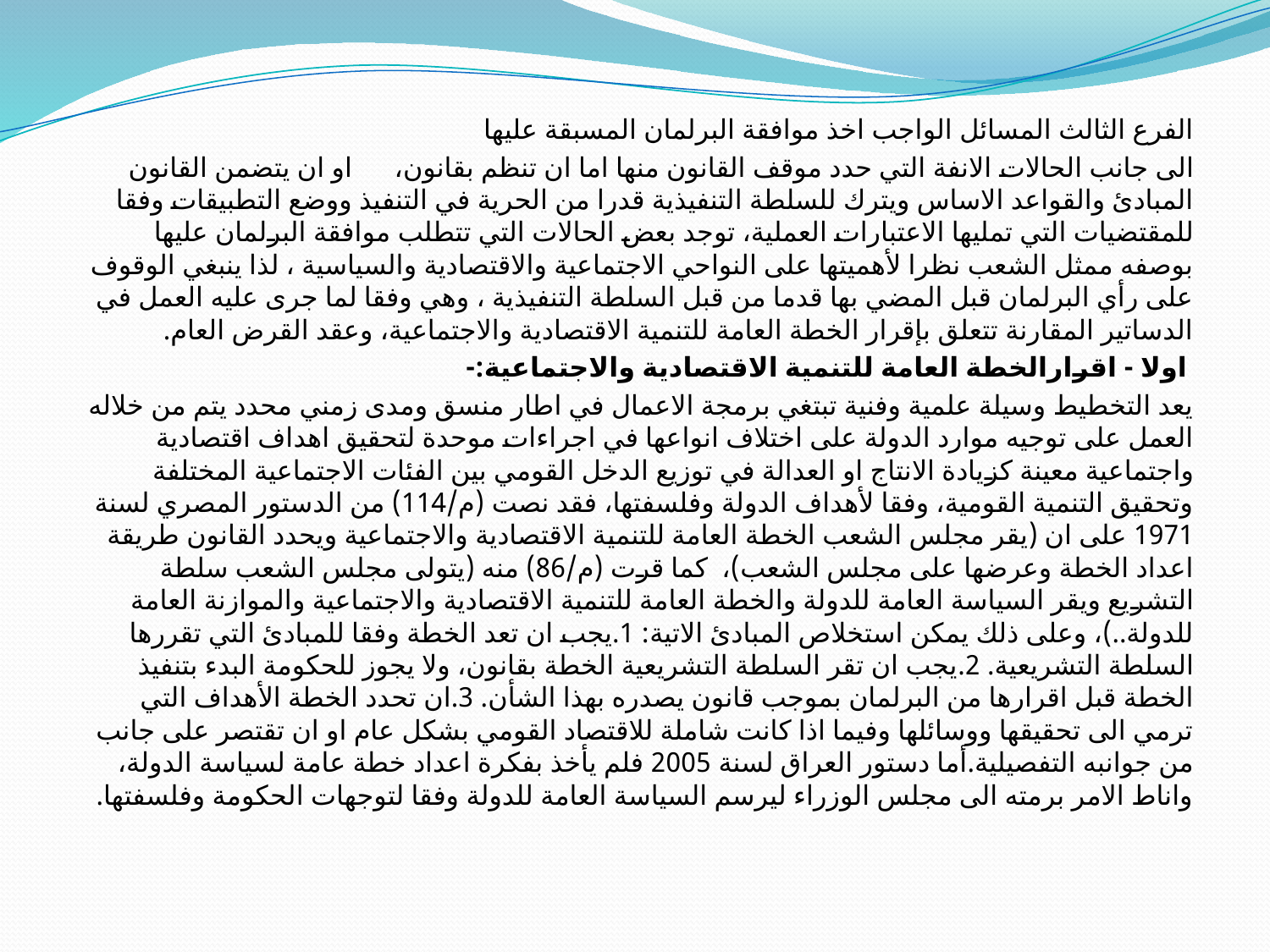

الفرع الثالث المسائل الواجب اخذ موافقة البرلمان المسبقة عليها
الى جانب الحالات الانفة التي حدد موقف القانون منها اما ان تنظم بقانون،      او ان يتضمن القانون المبادئ والقواعد الاساس ويترك للسلطة التنفيذية قدرا من الحرية في التنفيذ ووضع التطبيقات وفقا للمقتضيات التي تمليها الاعتبارات العملية، توجد بعض الحالات التي تتطلب موافقة البرلمان عليها بوصفه ممثل الشعب نظرا لأهميتها على النواحي الاجتماعية والاقتصادية والسياسية ، لذا ينبغي الوقوف على رأي البرلمان قبل المضي بها قدما من قبل السلطة التنفيذية ، وهي وفقا لما جرى عليه العمل في الدساتير المقارنة تتعلق بإقرار الخطة العامة للتنمية الاقتصادية والاجتماعية، وعقد القرض العام.
 اولا - اقرارالخطة العامة للتنمية الاقتصادية والاجتماعية:-
يعد التخطيط وسيلة علمية وفنية تبتغي برمجة الاعمال في اطار منسق ومدى زمني محدد يتم من خلاله العمل على توجيه موارد الدولة على اختلاف انواعها في اجراءات موحدة لتحقيق اهداف اقتصادية واجتماعية معينة كزيادة الانتاج او العدالة في توزيع الدخل القومي بين الفئات الاجتماعية المختلفة وتحقيق التنمية القومية، وفقا لأهداف الدولة وفلسفتها، فقد نصت (م/114) من الدستور المصري لسنة 1971 على ان (يقر مجلس الشعب الخطة العامة للتنمية الاقتصادية والاجتماعية ويحدد القانون طريقة اعداد الخطة وعرضها على مجلس الشعب)،  كما قرت (م/86) منه (يتولى مجلس الشعب سلطة التشريع ويقر السياسة العامة للدولة والخطة العامة للتنمية الاقتصادية والاجتماعية والموازنة العامة للدولة..)، وعلى ذلك يمكن استخلاص المبادئ الاتية: 1.يجب ان تعد الخطة وفقا للمبادئ التي تقررها السلطة التشريعية. 2.يجب ان تقر السلطة التشريعية الخطة بقانون، ولا يجوز للحكومة البدء بتنفيذ الخطة قبل اقرارها من البرلمان بموجب قانون يصدره بهذا الشأن. 3.ان تحدد الخطة الأهداف التي ترمي الى تحقيقها ووسائلها وفيما اذا كانت شاملة للاقتصاد القومي بشكل عام او ان تقتصر على جانب من جوانبه التفصيلية.أما دستور العراق لسنة 2005 فلم يأخذ بفكرة اعداد خطة عامة لسياسة الدولة، واناط الامر برمته الى مجلس الوزراء ليرسم السياسة العامة للدولة وفقا لتوجهات الحكومة وفلسفتها.